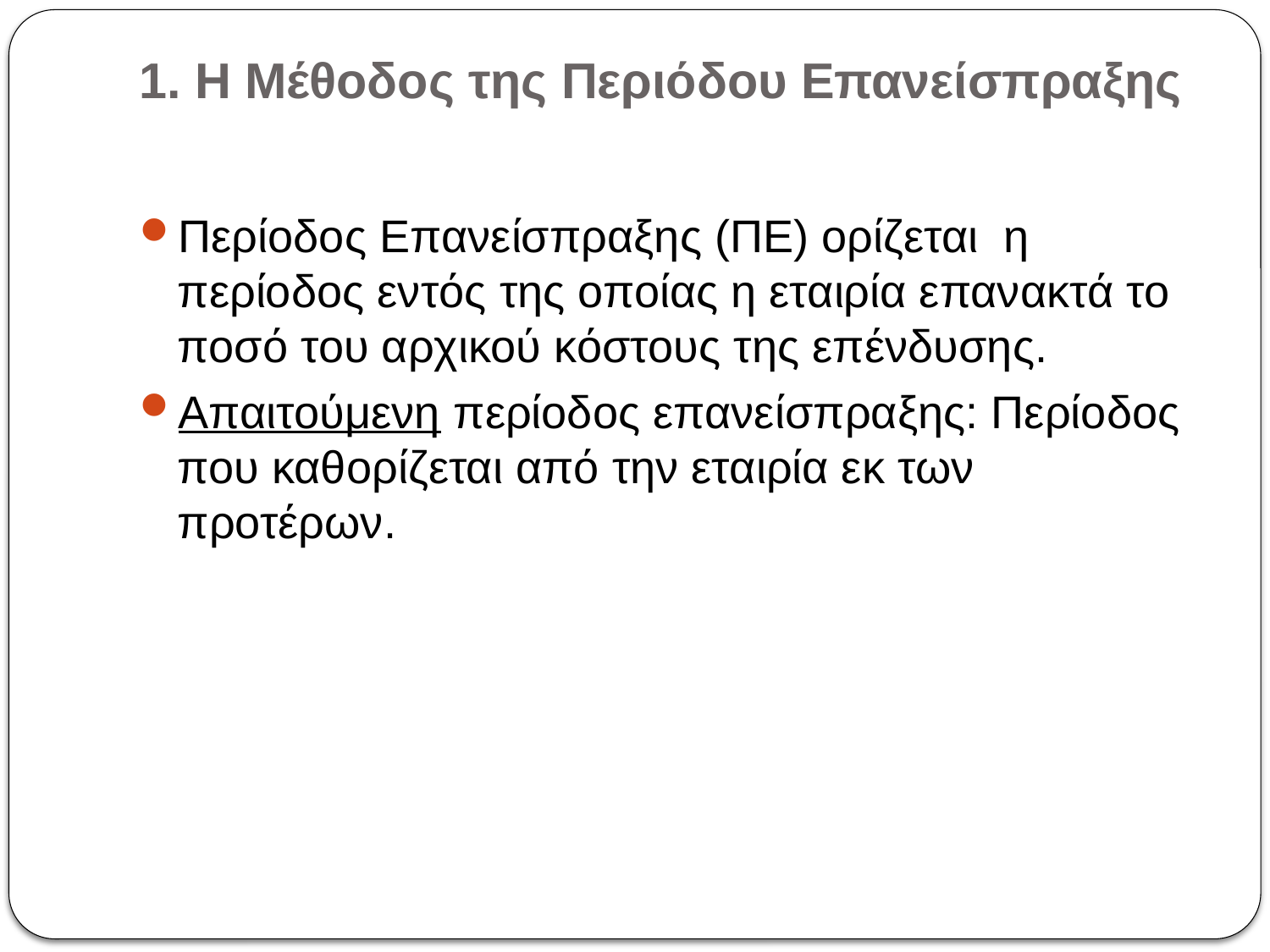

# 1. Η Μέθοδος της Περιόδου Επανείσπραξης
Περίοδος Επανείσπραξης (ΠΕ) ορίζεται  η περίοδος εντός της οποίας η εταιρία επανακτά το ποσό του αρχικού κόστους της επένδυσης.
Απαιτούμενη περίοδος επανείσπραξης: Περίοδος που καθορίζεται από την εταιρία εκ των προτέρων.